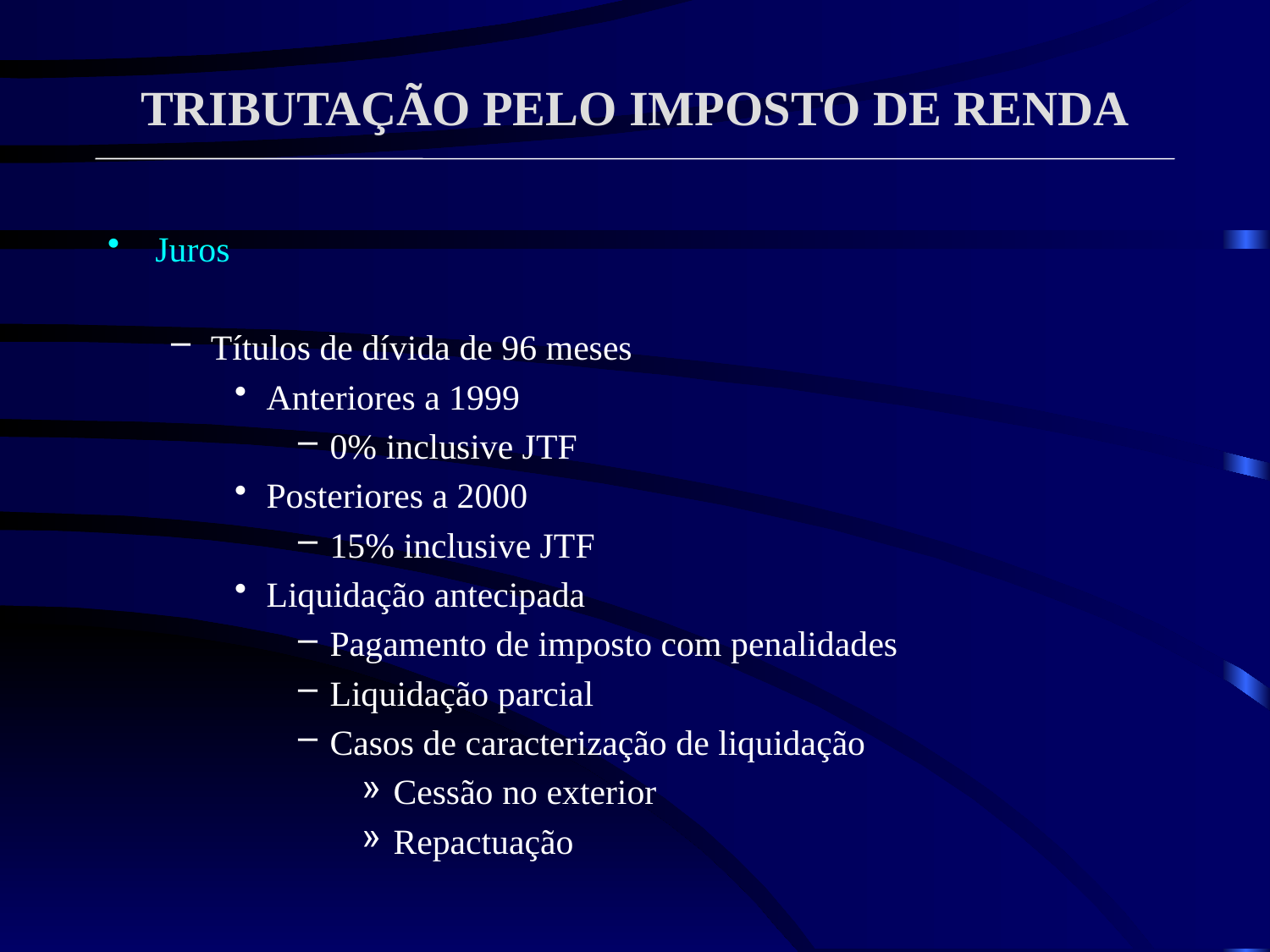

# TRIBUTAÇÃO PELO IMPOSTO DE RENDA
Juros

Títulos de dívida de 96 meses
Anteriores a 1999
0% inclusive JTF
Posteriores a 2000
15% inclusive JTF
Liquidação antecipada
Pagamento de imposto com penalidades
Liquidação parcial
Casos de caracterização de liquidação
Cessão no exterior
Repactuação